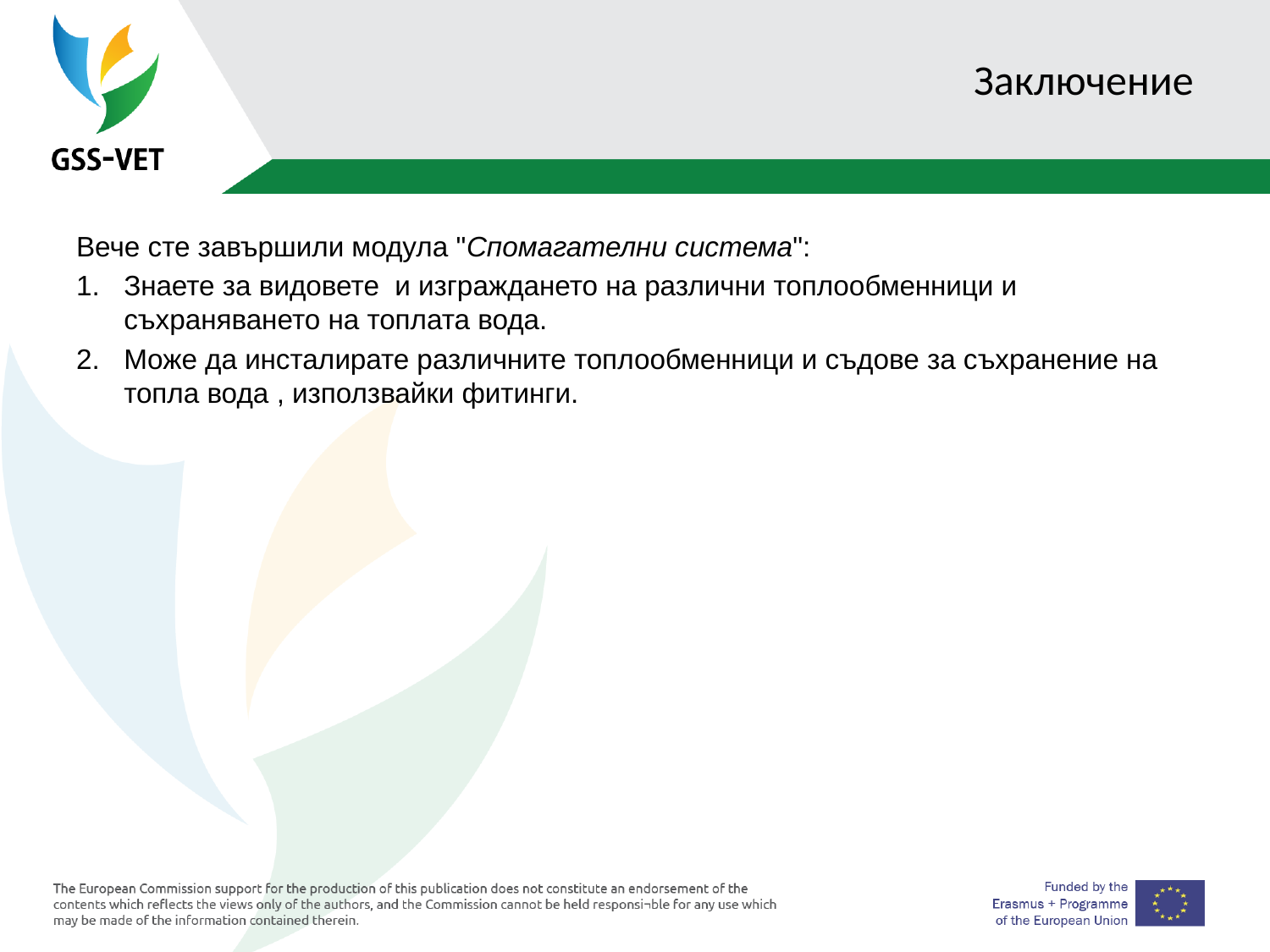

# Заключение
Вече сте завършили модула "Спомагателни система":
Знаете за видовете  и изграждането на различни топлообменници и съхраняването на топлата вода.
Може да инсталирате различните топлообменници и съдове за съхранение на топла вода , използвайки фитинги.